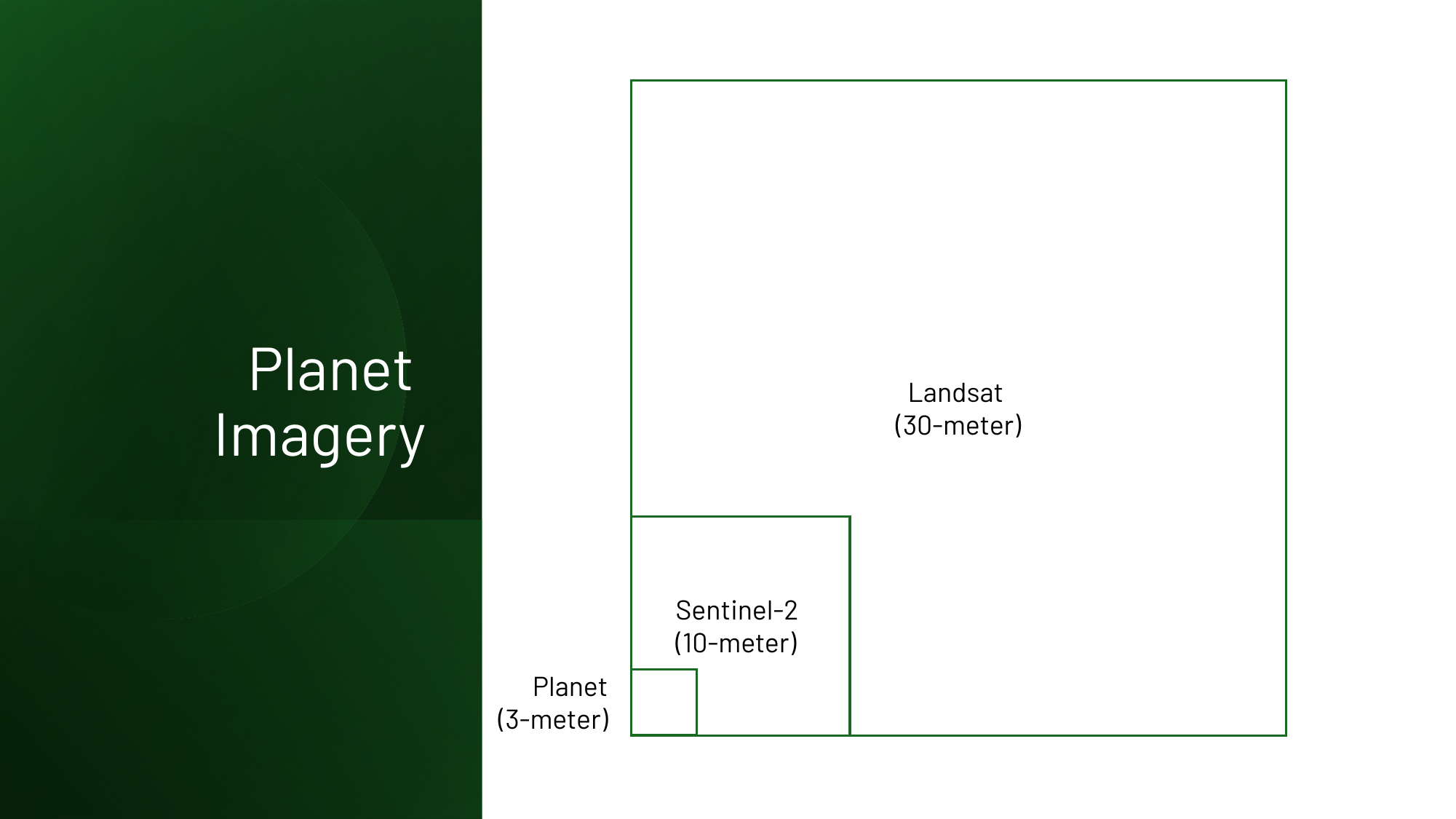

# Planet Imagery

Landsat
(30-meter)

Sentinel-2
(10-meter)
Planet
(3-meter)